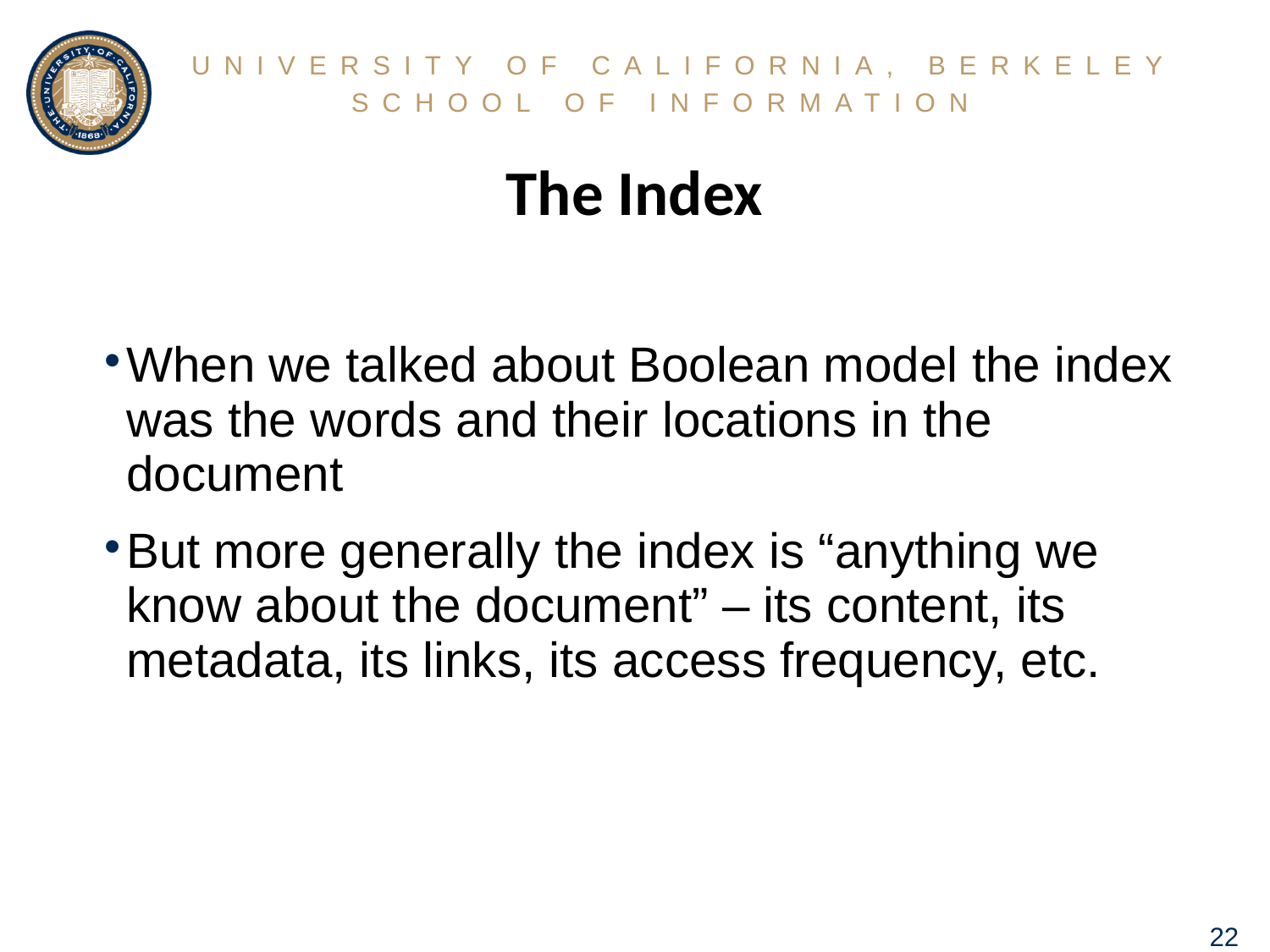

# The Index

When we talked about Boolean model the index was the words and their locations in the document
But more generally the index is “anything we know about the document” – its content, its metadata, its links, its access frequency, etc.
22